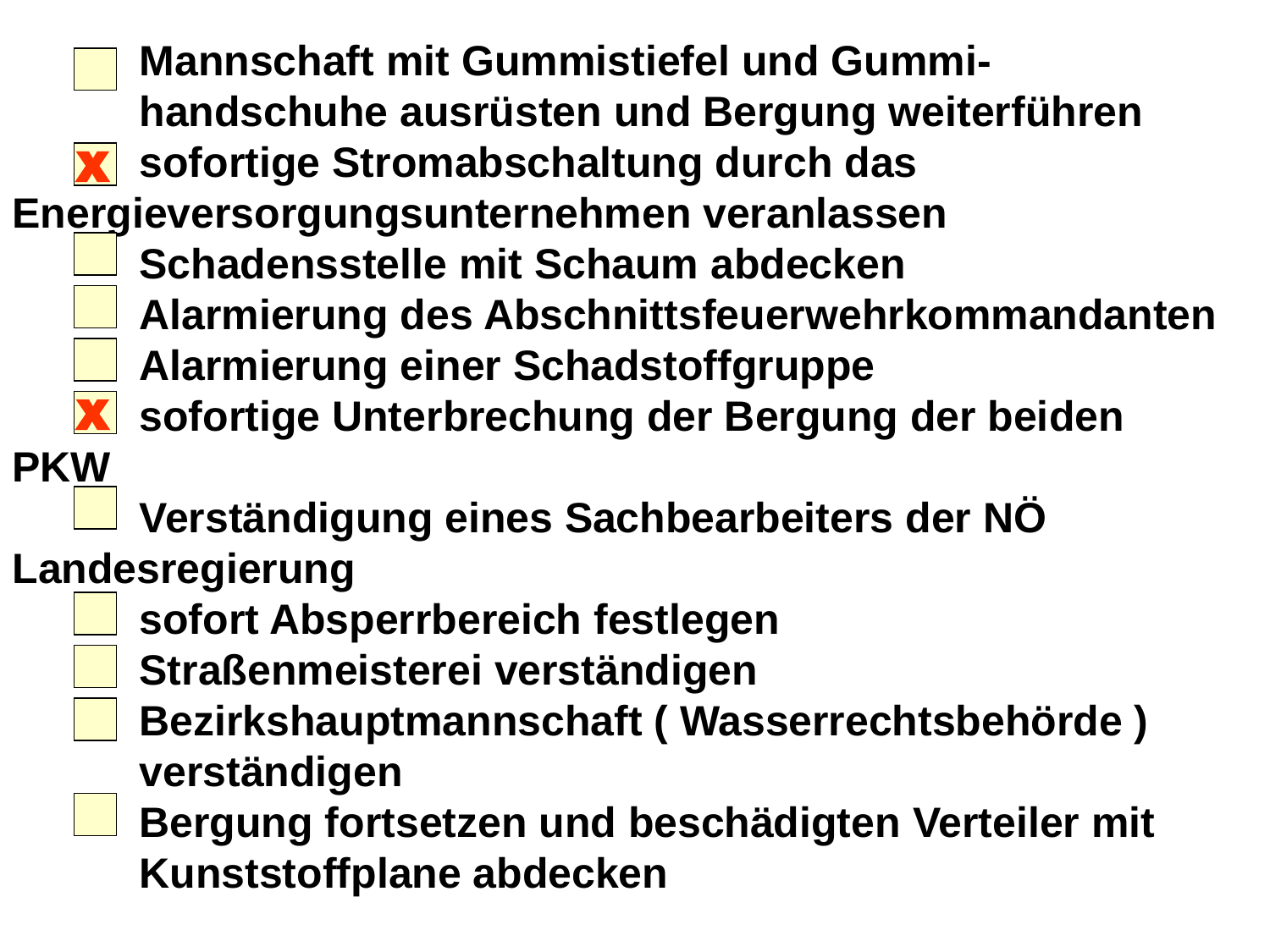

Mannschaft mit Gummistiefel und Gummi-
	handschuhe ausrüsten und Bergung weiterführen
	sofortige Stromabschaltung durch das 	Energieversorgungsunternehmen veranlassen
	Schadensstelle mit Schaum abdecken
	Alarmierung des Abschnittsfeuerwehrkommandanten
	Alarmierung einer Schadstoffgruppe
	sofortige Unterbrechung der Bergung der beiden 	PKW
	Verständigung eines Sachbearbeiters der NÖ 	Landesregierung
	sofort Absperrbereich festlegen
	Straßenmeisterei verständigen
	Bezirkshauptmannschaft ( Wasserrechtsbehörde ) 	verständigen
	Bergung fortsetzen und beschädigten Verteiler mit 	Kunststoffplane abdecken

X

X

30